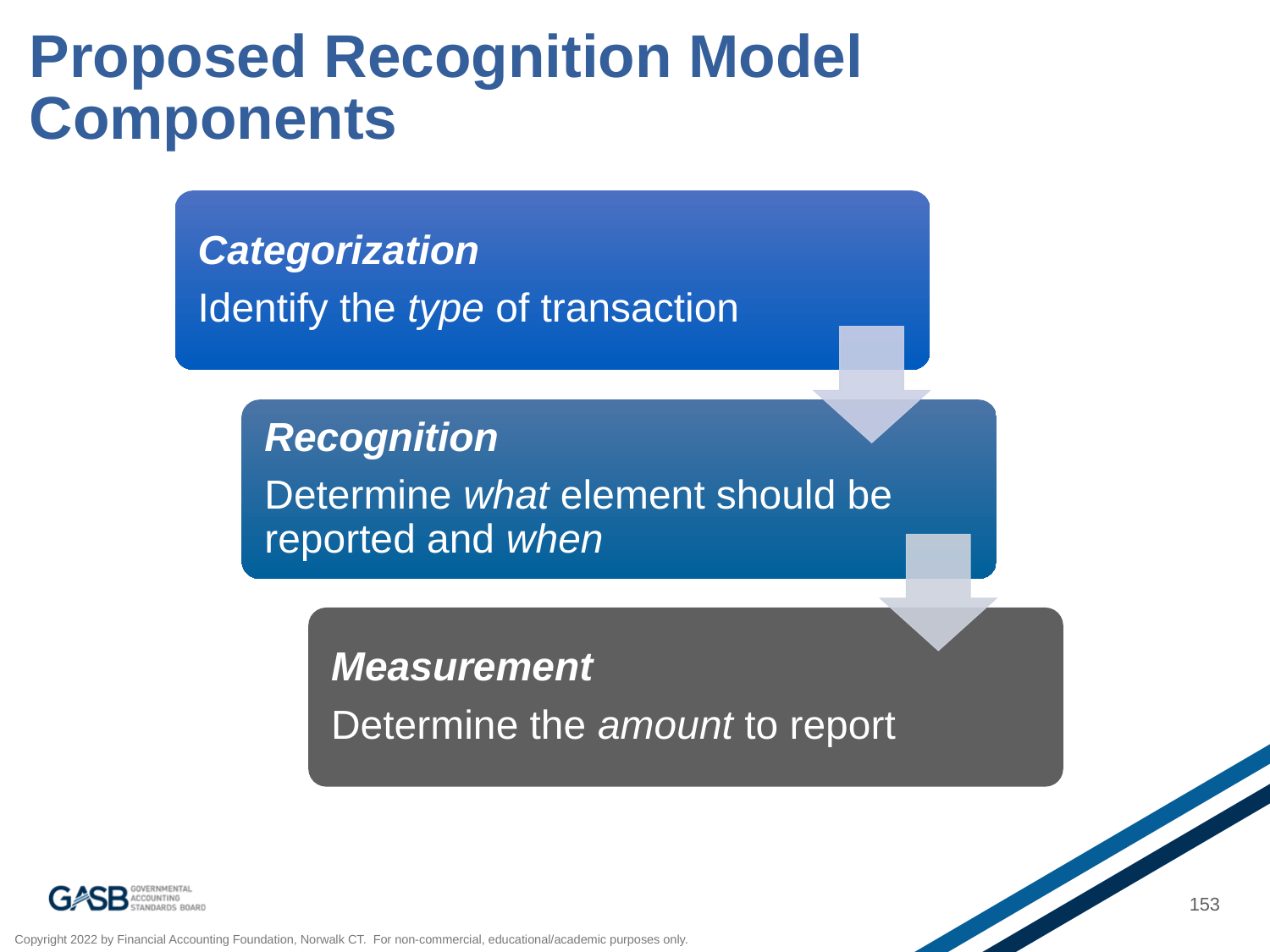

# Proposed Recognition Model Components
Categorization
Identify the type of transaction
Recognition
Determine what element should be reported and when
Measurement
Determine the amount to report

153